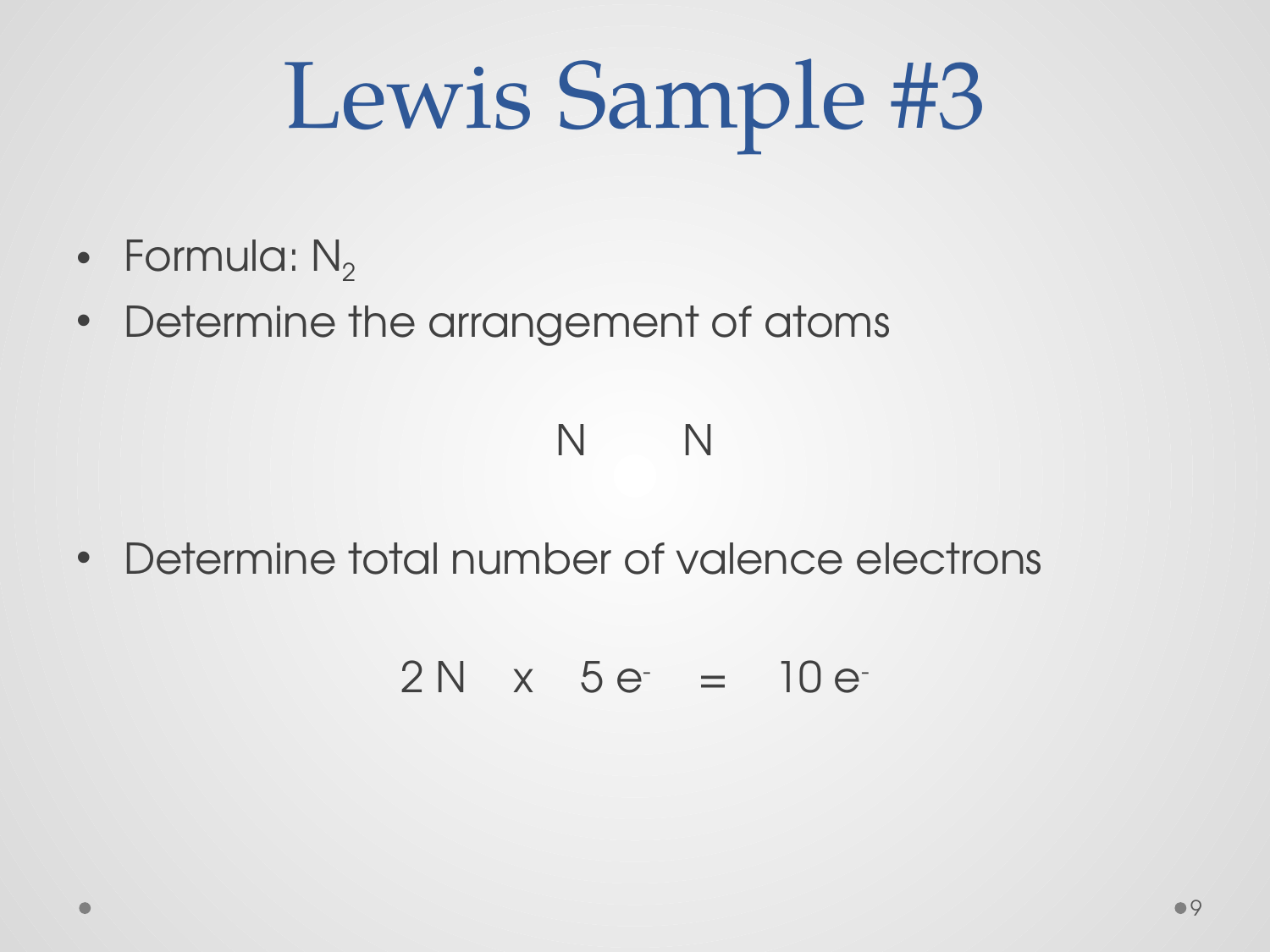

# Lewis Sample #3
Formula: N2
Determine the arrangement of atoms

N	N

Determine total number of valence electrons

2 N    x    5 e-    =    10 e-

9